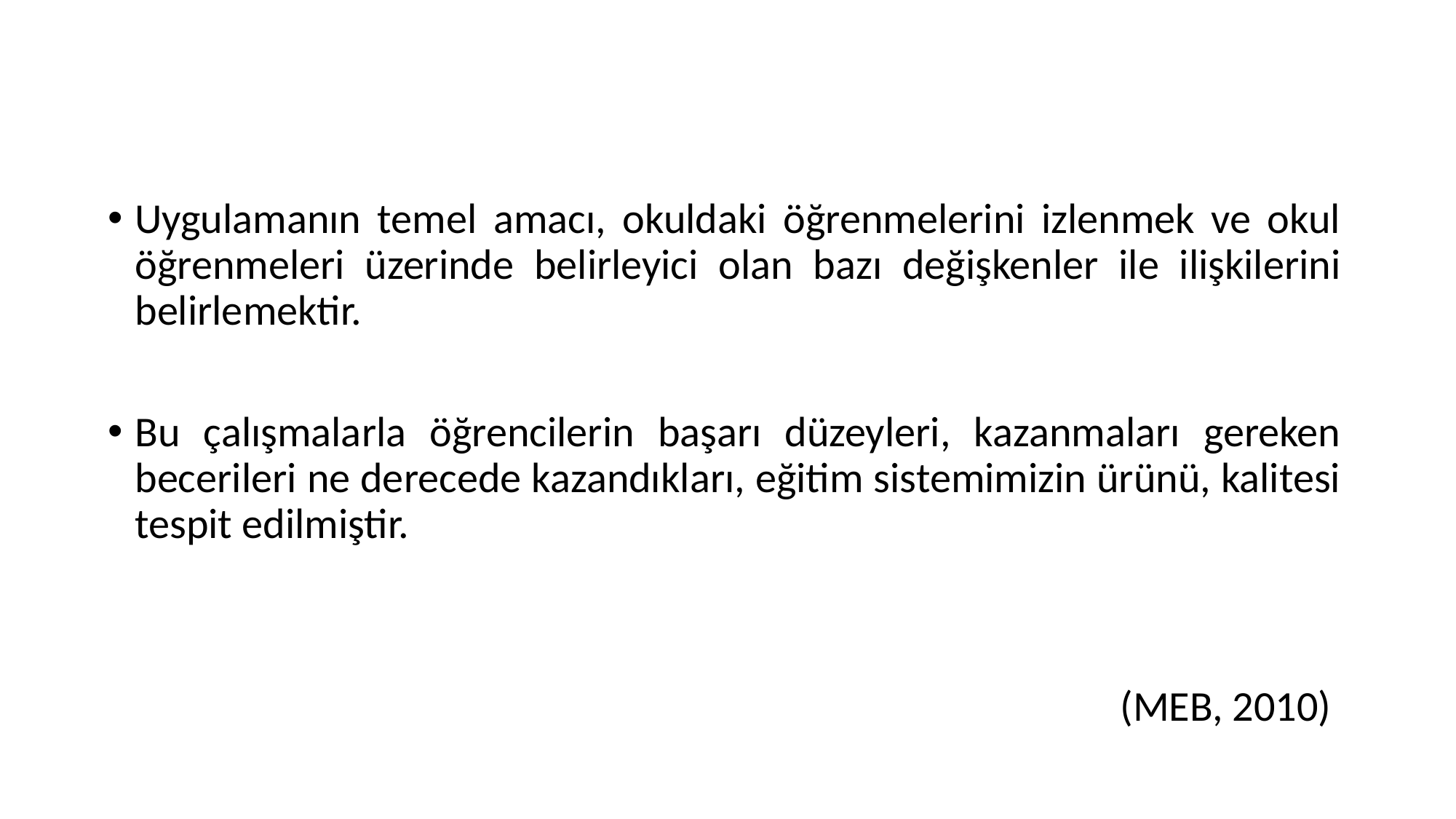

Uygulamanın temel amacı, okuldaki öğrenmelerini izlenmek ve okul öğrenmeleri üzerinde belirleyici olan bazı değişkenler ile ilişkilerini belirlemektir.

Bu çalışmalarla öğrencilerin başarı düzeyleri, kazanmaları gereken becerileri ne derecede kazandıkları, eğitim sistemimizin ürünü, kalitesi tespit edilmiştir.

(MEB, 2010)